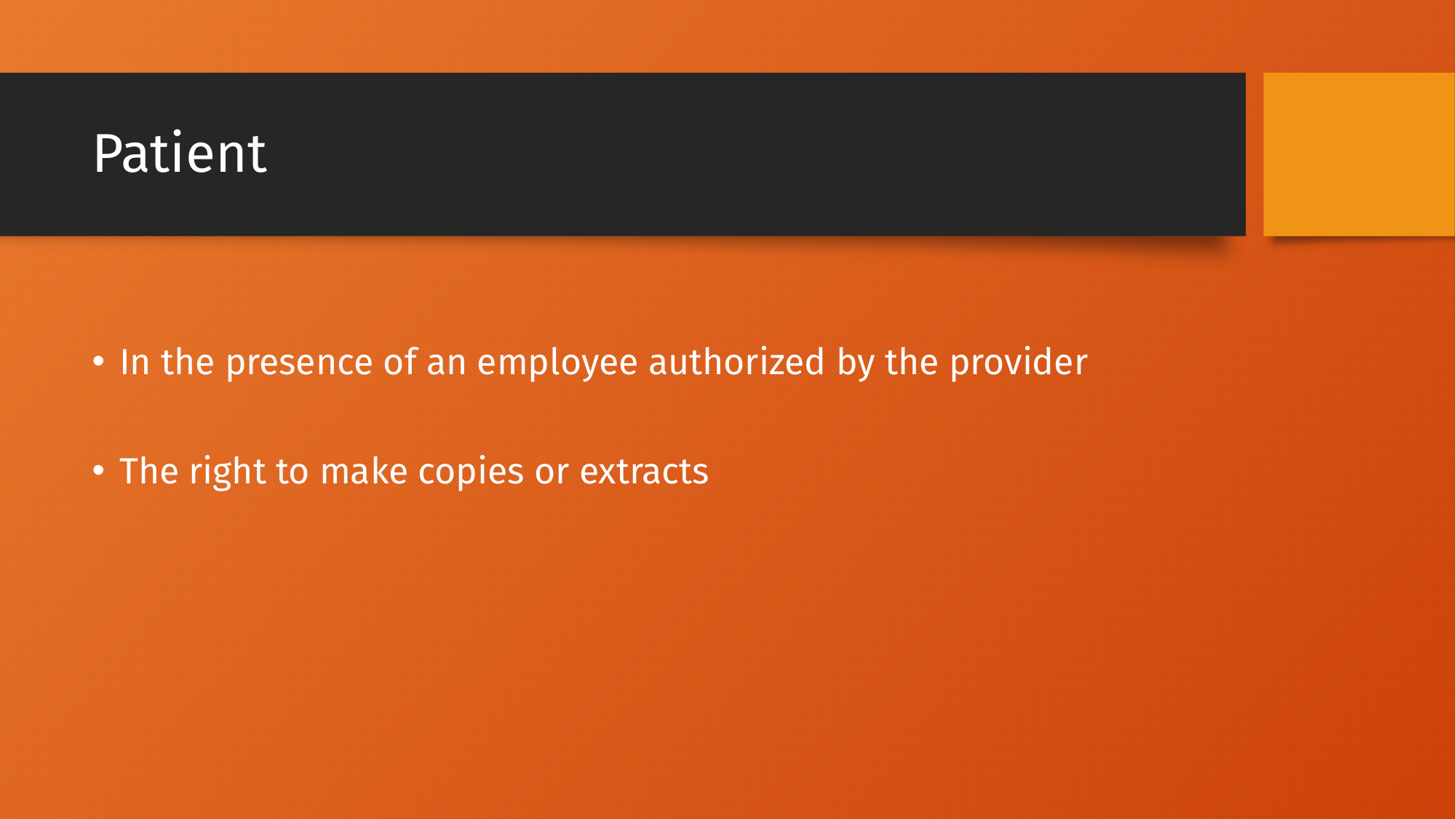

# Patient

In the presence of an employee authorized by the provider

The right to make copies or extracts